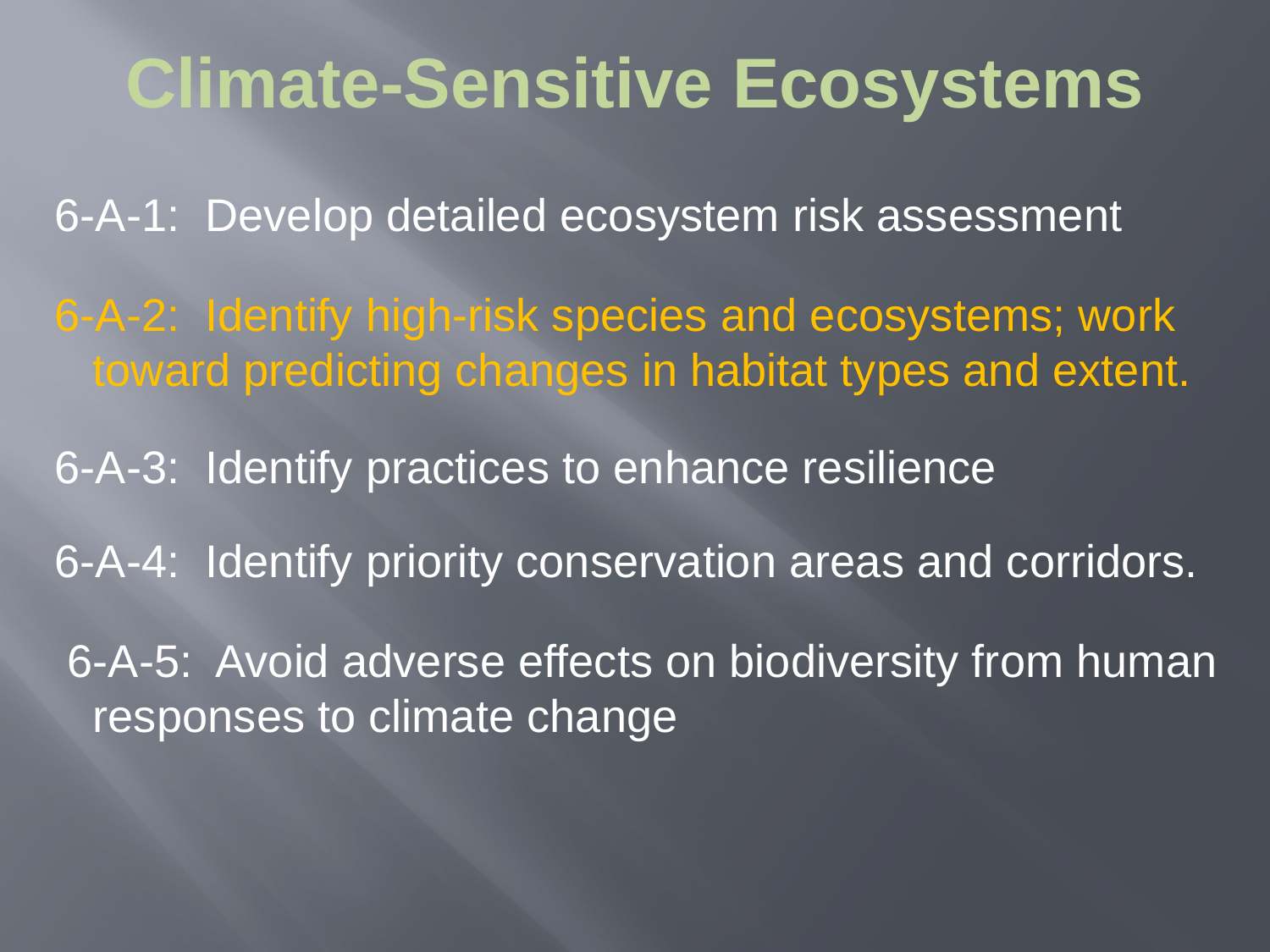

# Climate-Sensitive Ecosystems
6-A-1:  Develop detailed ecosystem risk assessment

6-A-2:  Identify high-risk species and ecosystems; work toward predicting changes in habitat types and extent.

6-A-3:  Identify practices to enhance resilience

6-A-4:  Identify priority conservation areas and corridors.

 6-A-5:  Avoid adverse effects on biodiversity from human responses to climate change